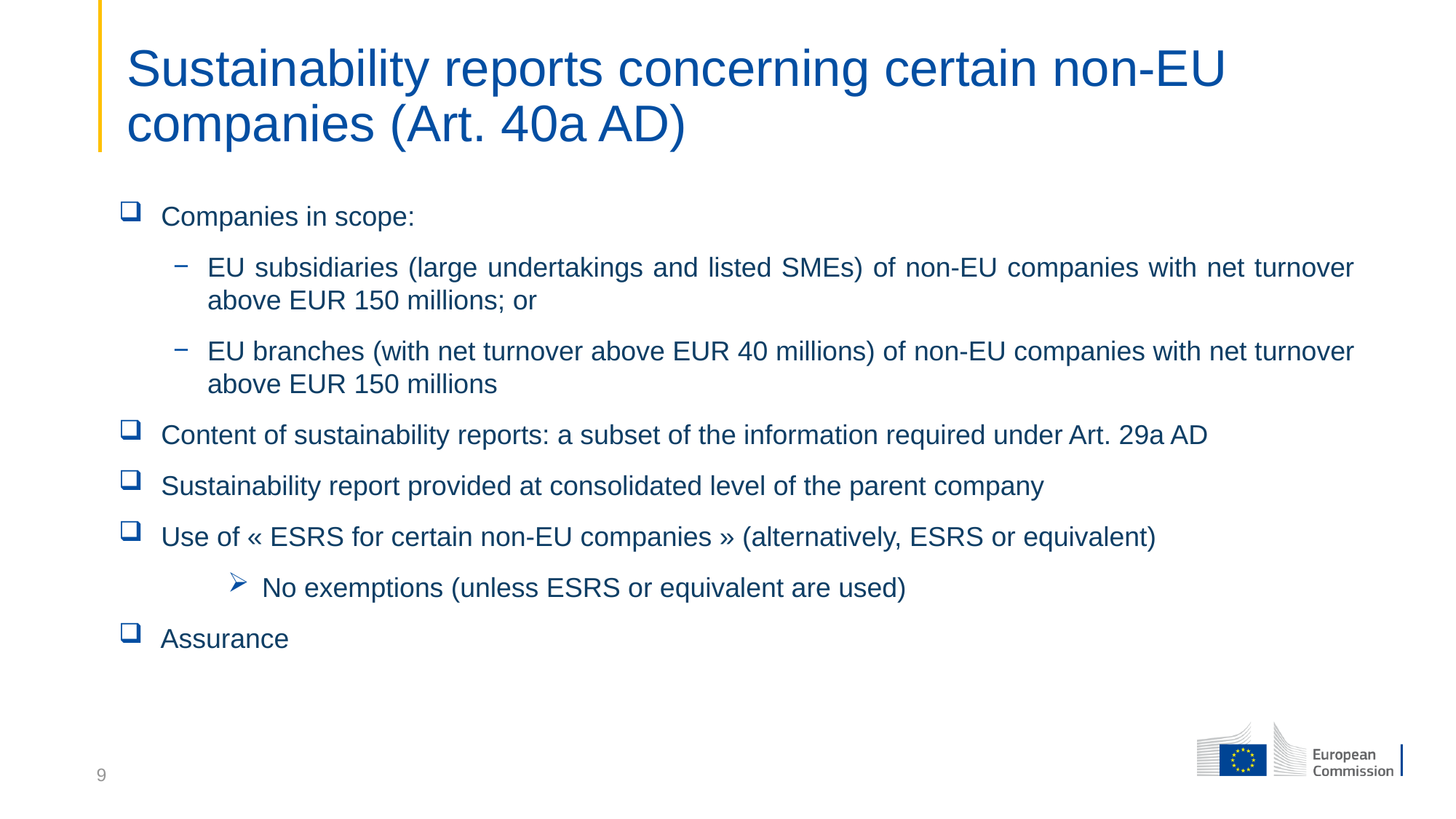

# Sustainability reports concerning certain non-EU companies (Art. 40a AD)
Companies in scope:
EU subsidiaries (large undertakings and listed SMEs) of non-EU companies with net turnover above EUR 150 millions; or
EU branches (with net turnover above EUR 40 millions) of non-EU companies with net turnover above EUR 150 millions
Content of sustainability reports: a subset of the information required under Art. 29a AD
Sustainability report provided at consolidated level of the parent company
Use of « ESRS for certain non-EU companies » (alternatively, ESRS or equivalent)
No exemptions (unless ESRS or equivalent are used)
 Assurance

9